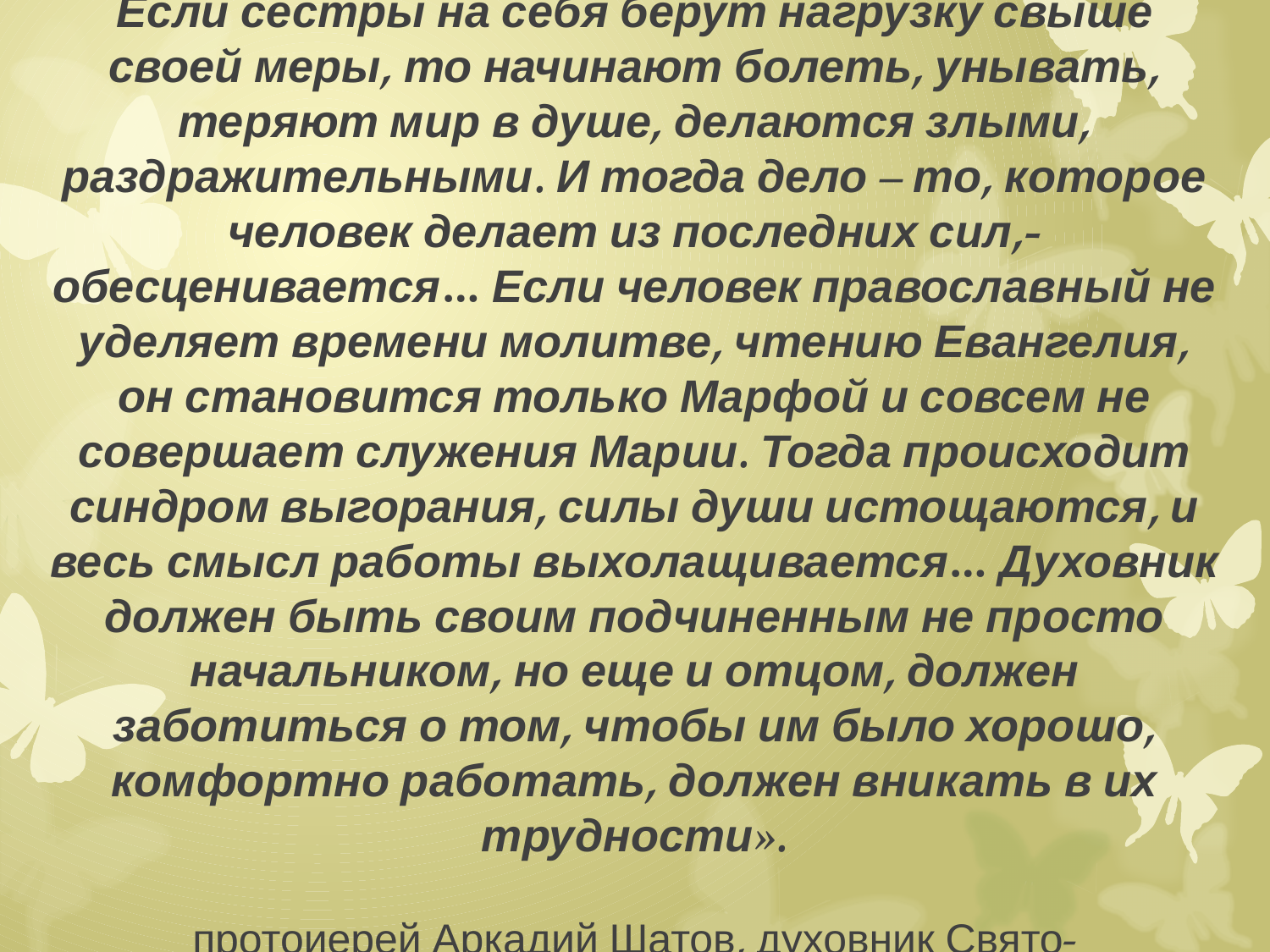

# «Ключевой вопрос здесь – это вопрос меры. Если сестры на себя берут нагрузку свыше своей меры, то начинают болеть, унывать, теряют мир в душе, делаются злыми, раздражительными. И тогда дело – то, которое человек делает из последних сил,- обесценивается… Если человек православный не уделяет времени молитве, чтению Евангелия, он становится только Марфой и совсем не совершает служения Марии. Тогда происходит синдром выгорания, силы души истощаются, и весь смысл работы выхолащивается… Духовник должен быть своим подчиненным не просто начальником, но еще и отцом, должен заботиться о том, чтобы им было хорошо, комфортно работать, должен вникать в их трудности». протоиерей Аркадий Шатов, духовник Свято-Димитриевского сестричества